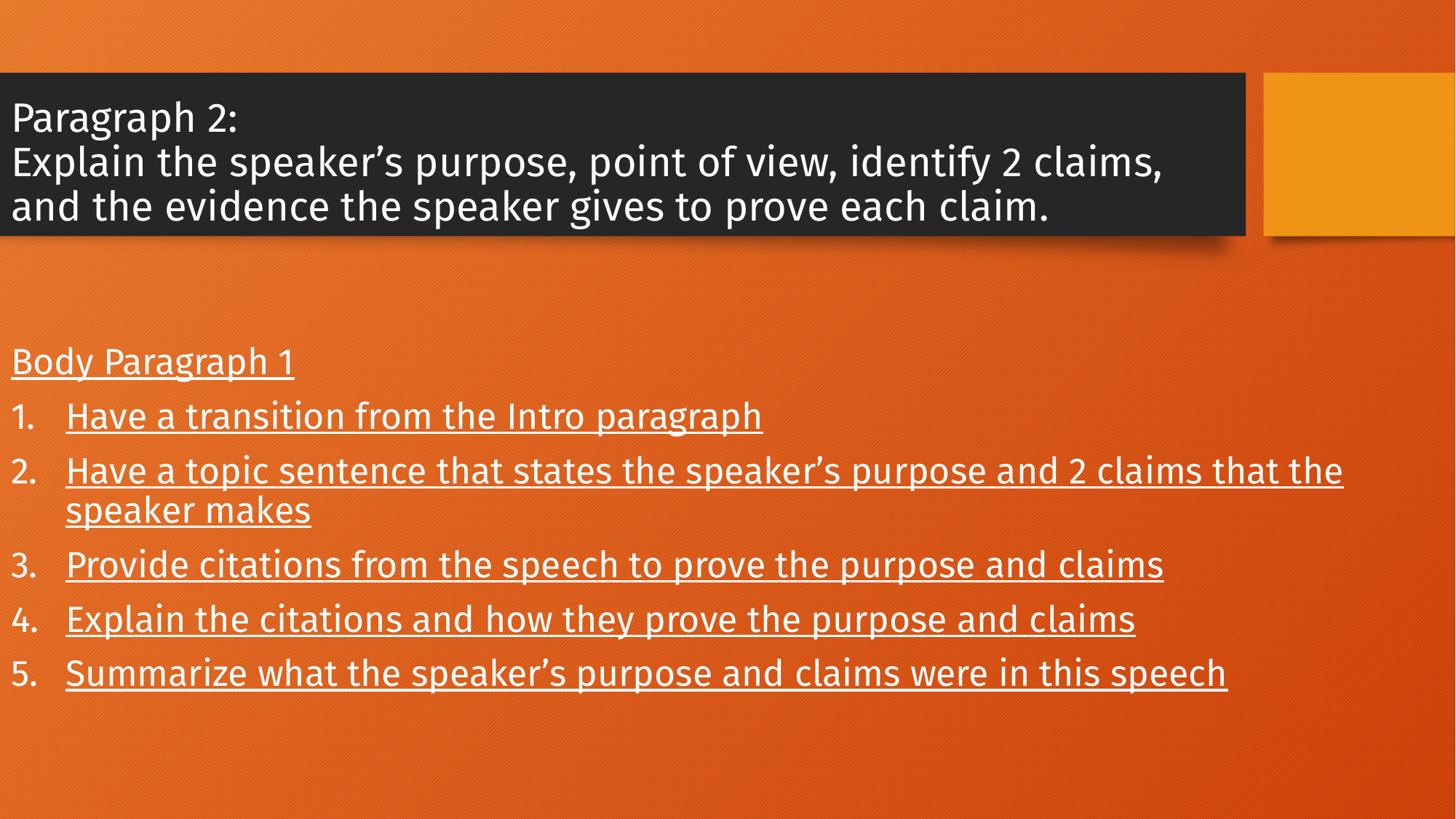

# Paragraph 2: Explain the speaker’s purpose, point of view, identify 2 claims, and the evidence the speaker gives to prove each claim.

Body Paragraph 1
Have a transition from the Intro paragraph
Have a topic sentence that states the speaker’s purpose and 2 claims that the speaker makes
Provide citations from the speech to prove the purpose and claims
Explain the citations and how they prove the purpose and claims
Summarize what the speaker’s purpose and claims were in this speech